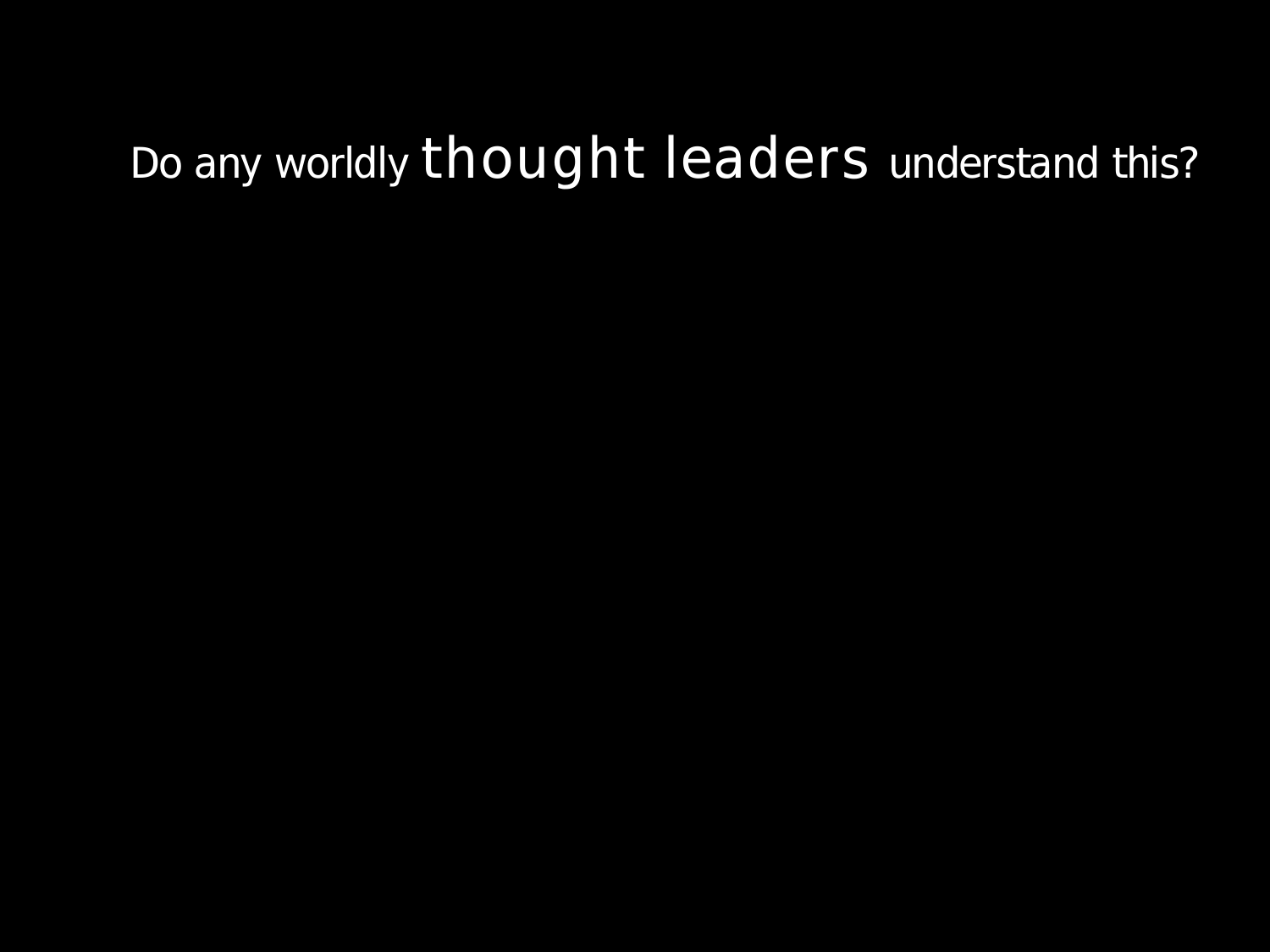

Do any worldly thought leaders understand this?